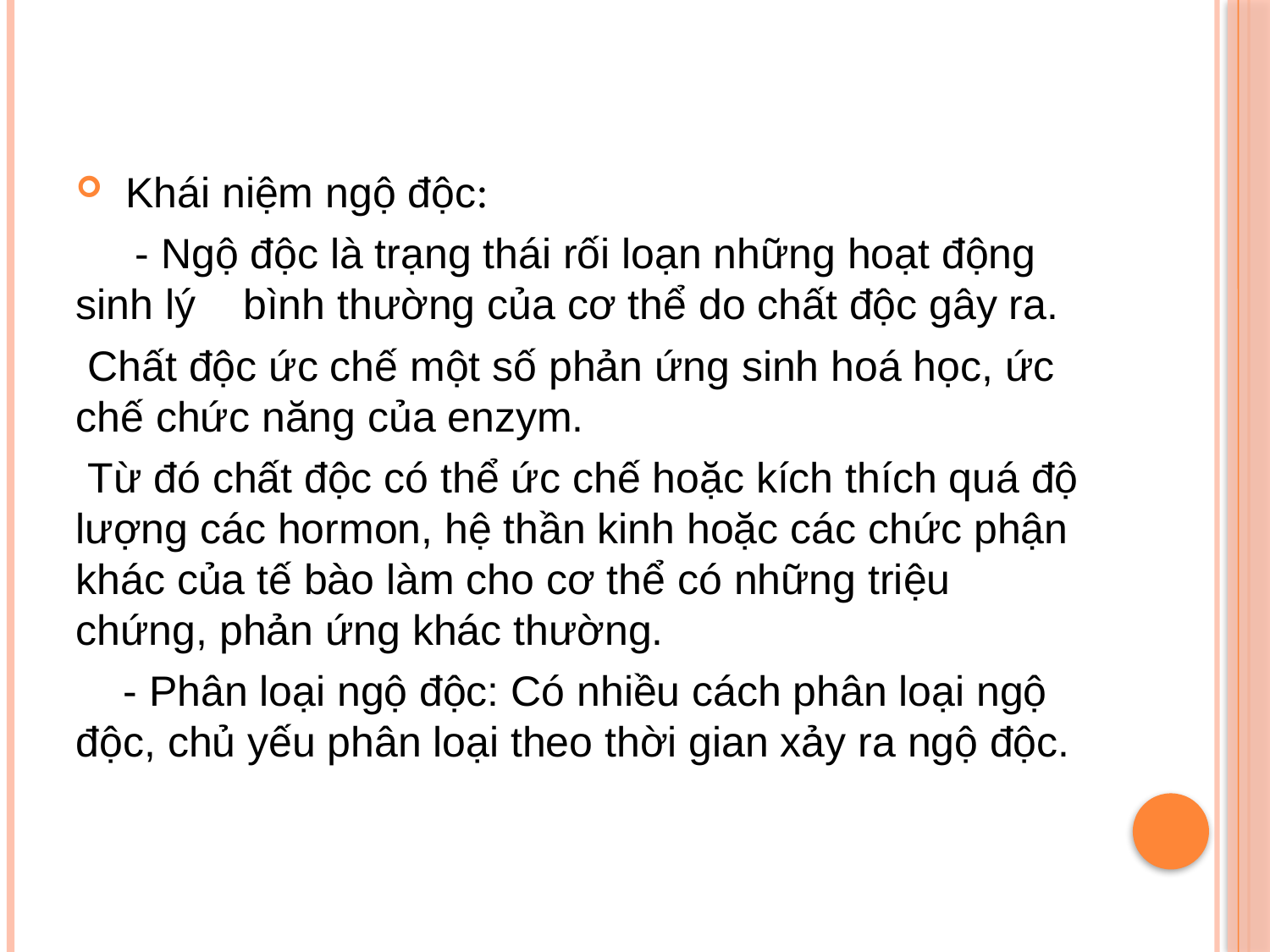

#
 Khái niệm ngộ độc:
     - Ngộ độc là trạng thái rối loạn những hoạt động sinh lý    bình thường của cơ thể do chất độc gây ra.
 Chất độc ức chế một số phản ứng sinh hoá học, ức chế chức năng của enzym.
 Từ đó chất độc có thể ức chế hoặc kích thích quá độ lượng các hormon, hệ thần kinh hoặc các chức phận khác của tế bào làm cho cơ thể có những triệu chứng, phản ứng khác thường.
    - Phân loại ngộ độc: Có nhiều cách phân loại ngộ độc, chủ yếu phân loại theo thời gian xảy ra ngộ độc.